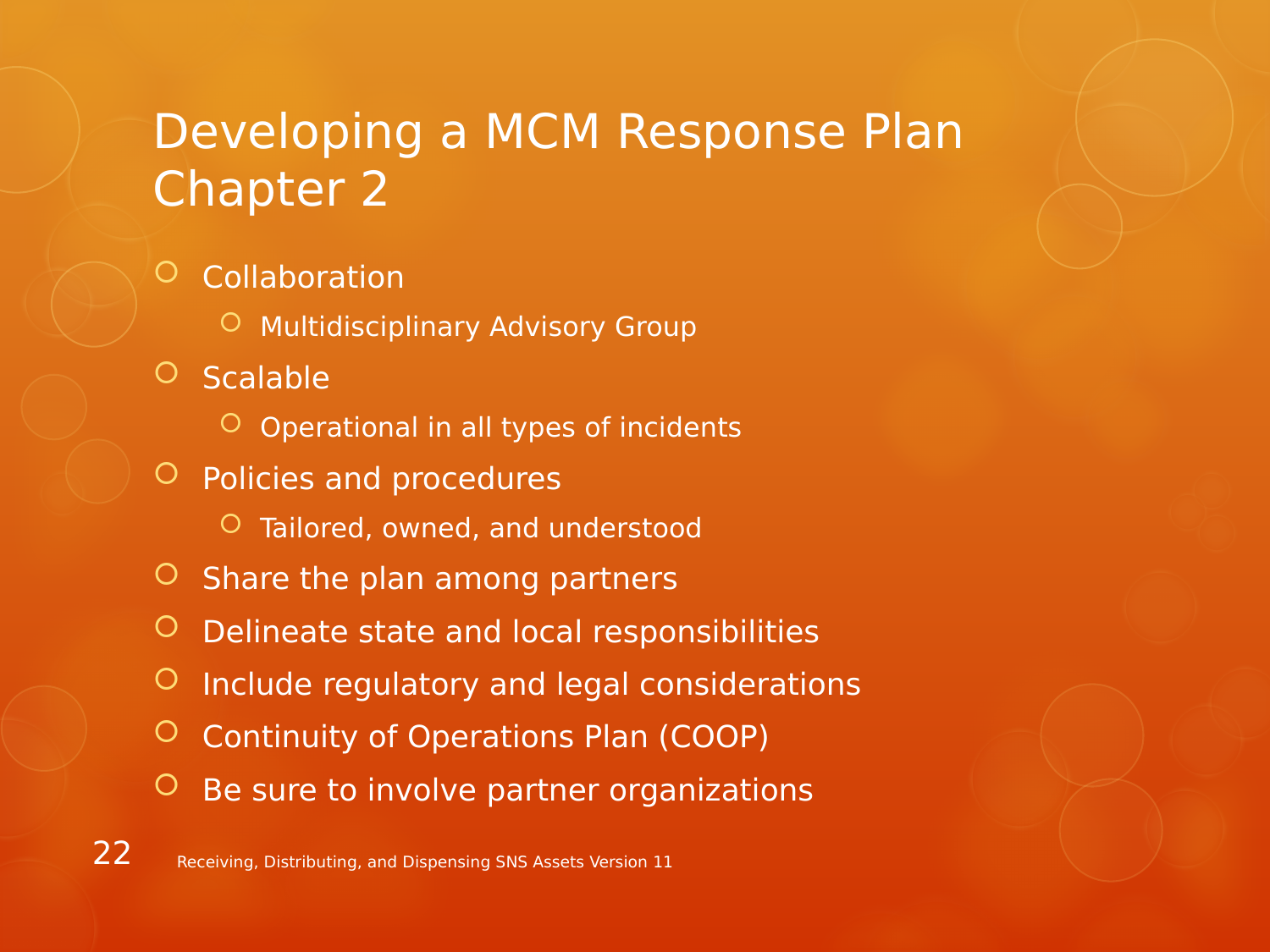

# Developing a MCM Response Plan Chapter 2
Collaboration
Multidisciplinary Advisory Group
Scalable
Operational in all types of incidents
Policies and procedures
Tailored, owned, and understood
Share the plan among partners
Delineate state and local responsibilities
Include regulatory and legal considerations
Continuity of Operations Plan (COOP)
Be sure to involve partner organizations
22
Receiving, Distributing, and Dispensing SNS Assets Version 11